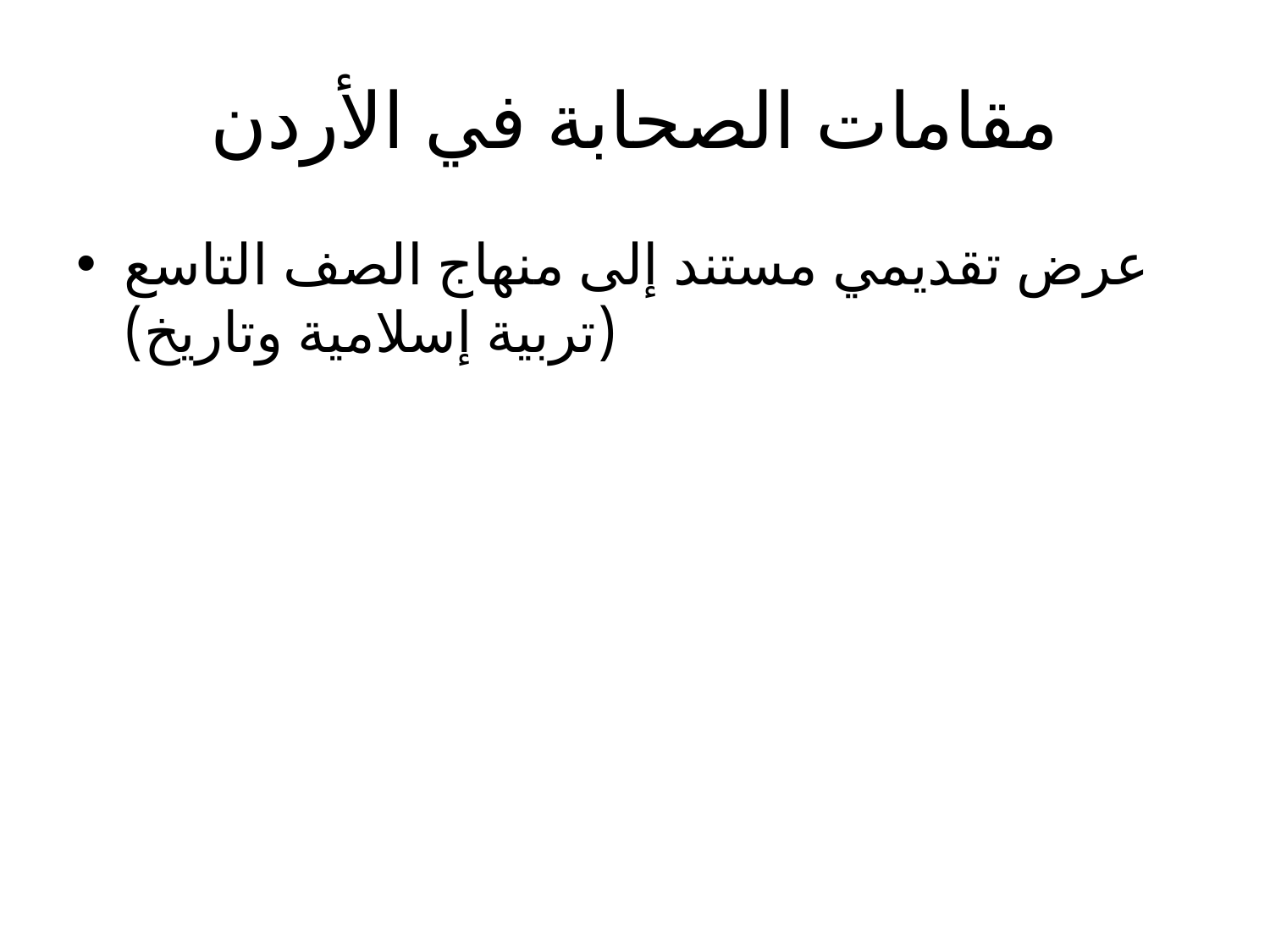

# مقامات الصحابة في الأردن
عرض تقديمي مستند إلى منهاج الصف التاسع (تربية إسلامية وتاريخ)